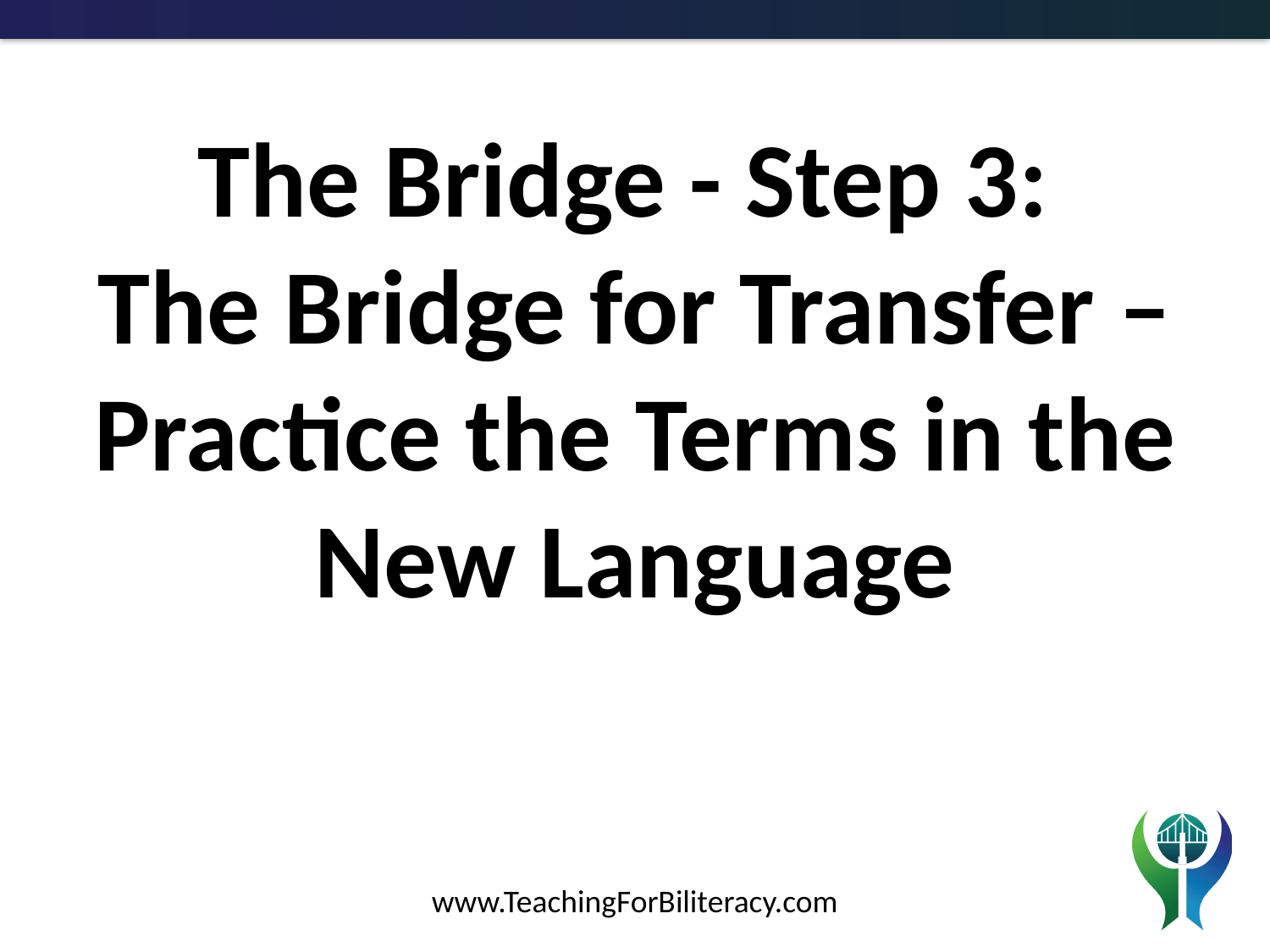

The Bridge - Step 3:
The Bridge for Transfer – Practice the Terms in the New Language